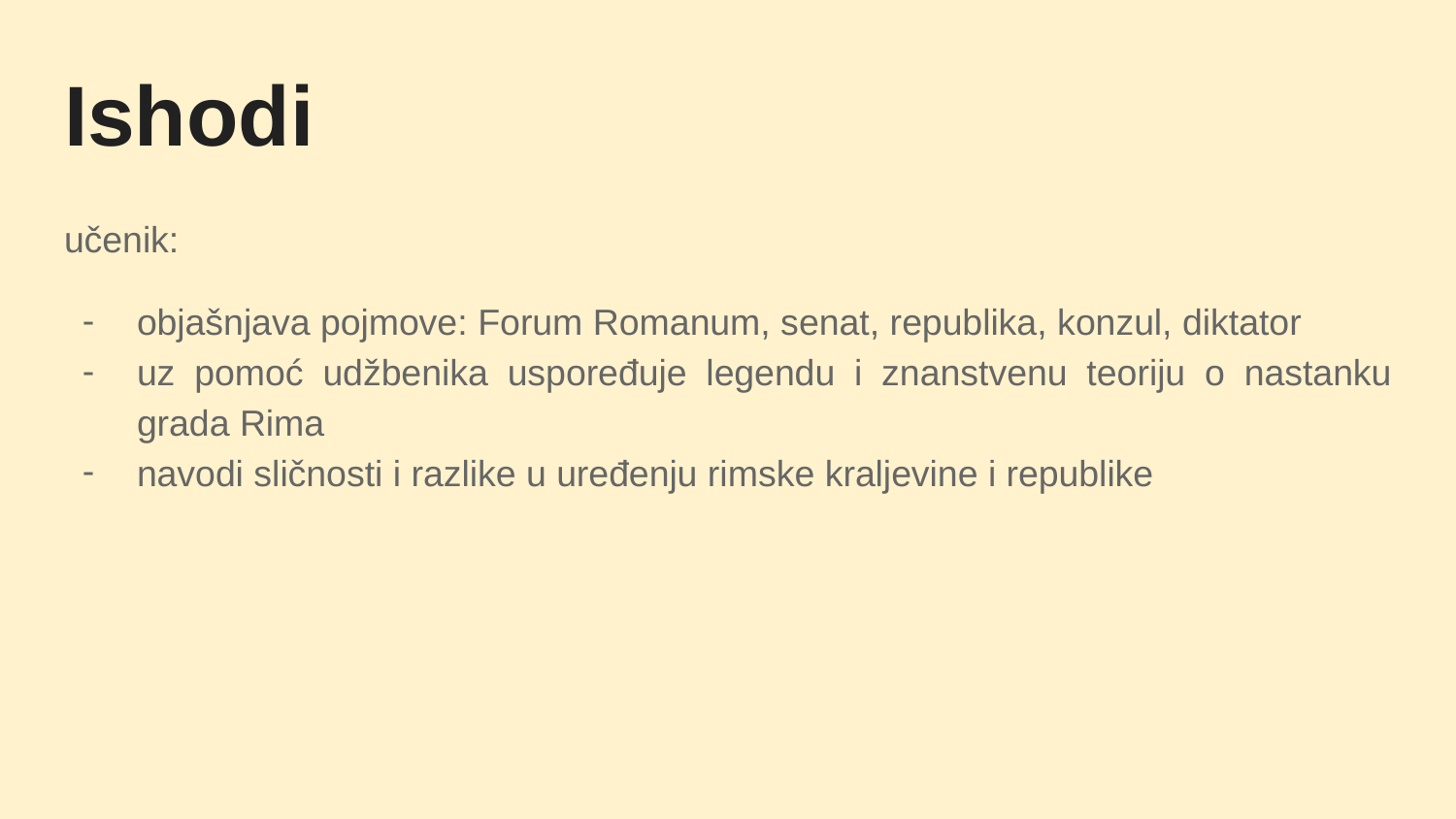

# Ishodi
učenik:
objašnjava pojmove: Forum Romanum, senat, republika, konzul, diktator
uz pomoć udžbenika uspoređuje legendu i znanstvenu teoriju o nastanku grada Rima
navodi sličnosti i razlike u uređenju rimske kraljevine i republike